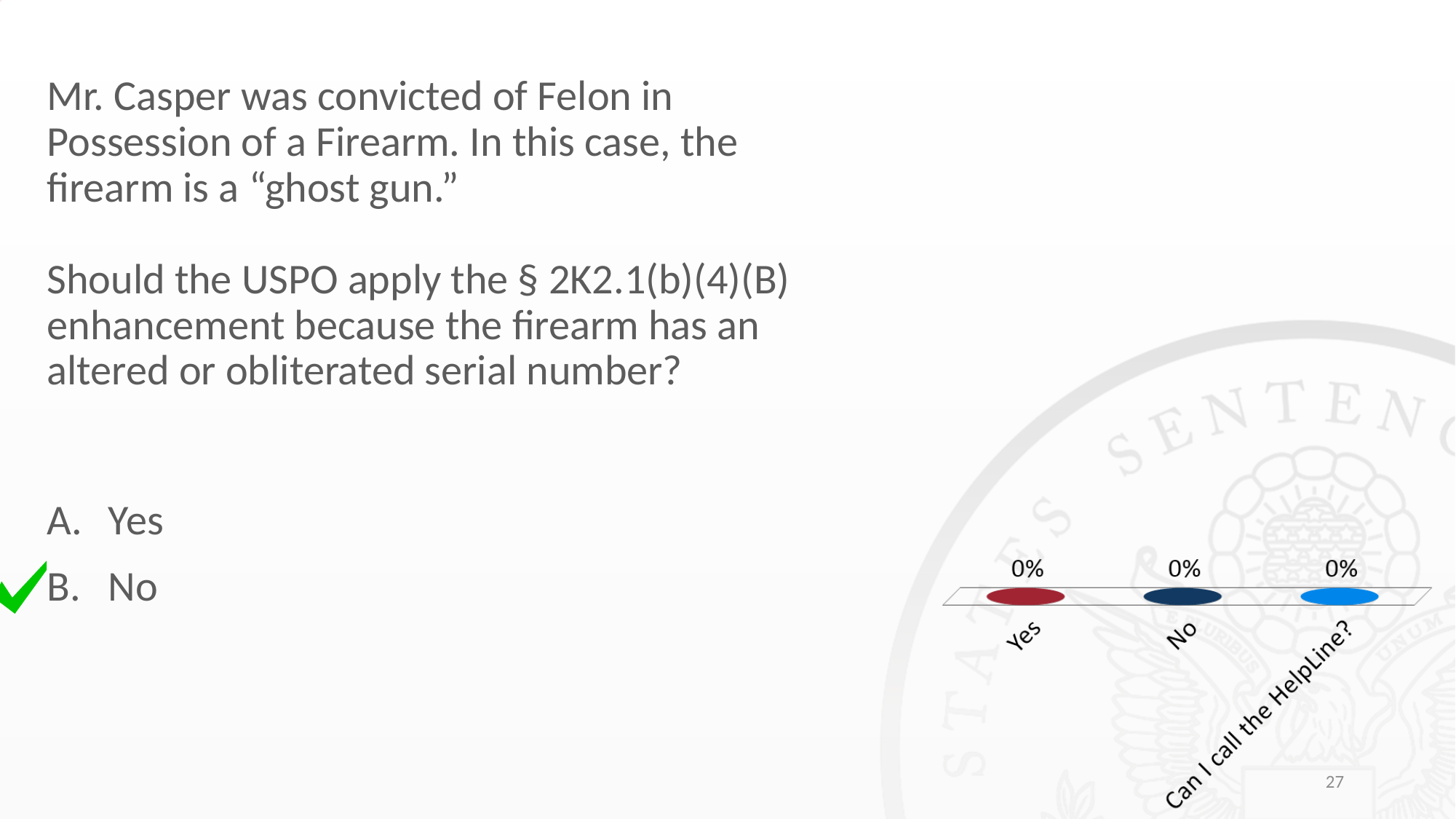

# Mr. Casper was convicted of Felon in Possession of a Firearm. In this case, the firearm is a “ghost gun.” Should the USPO apply the § 2K2.1(b)(4)(B) enhancement because the firearm has an altered or obliterated serial number?

Yes
No

27